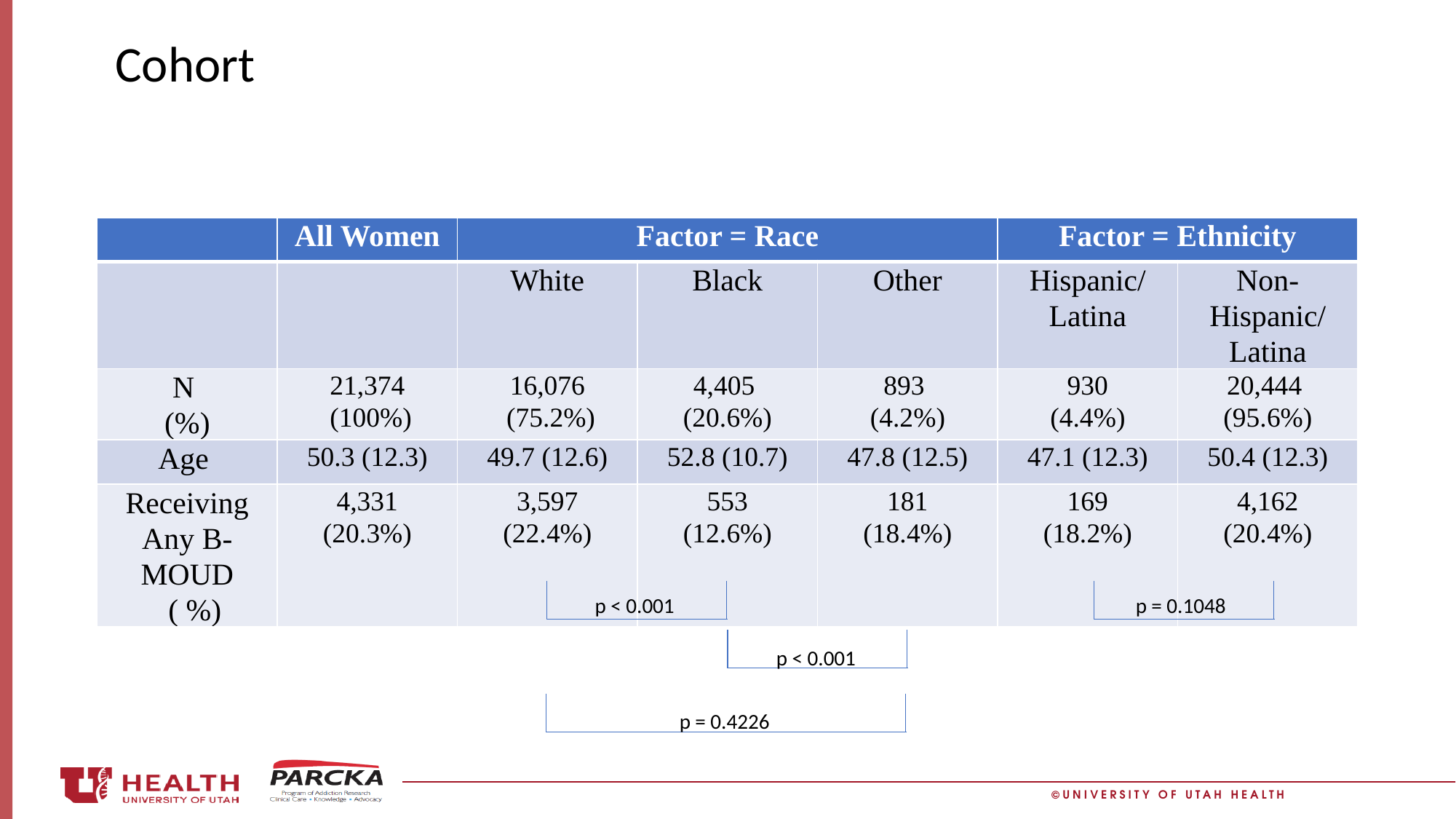

# Cohort
|  | All Women | Factor = Race |  |  | Factor = Ethnicity |  |
| --- | --- | --- | --- | --- | --- | --- |
|  |  | White | Black | Other | Hispanic/ Latina | Non-Hispanic/ Latina |
| N (%) | 21,374 (100%) | 16,076 (75.2%) | 4,405 (20.6%) | 893 (4.2%) | 930 (4.4%) | 20,444 (95.6%) |
| Age | 50.3 (12.3) | 49.7 (12.6) | 52.8 (10.7) | 47.8 (12.5) | 47.1 (12.3) | 50.4 (12.3) |
| Receiving Any B-MOUD ( %) | 4,331 (20.3%) | 3,597 (22.4%) | 553 (12.6%) | 181 (18.4%) | 169 (18.2%) | 4,162 (20.4%) |
p < 0.001
p = 0.1048
p < 0.001
p = 0.4226